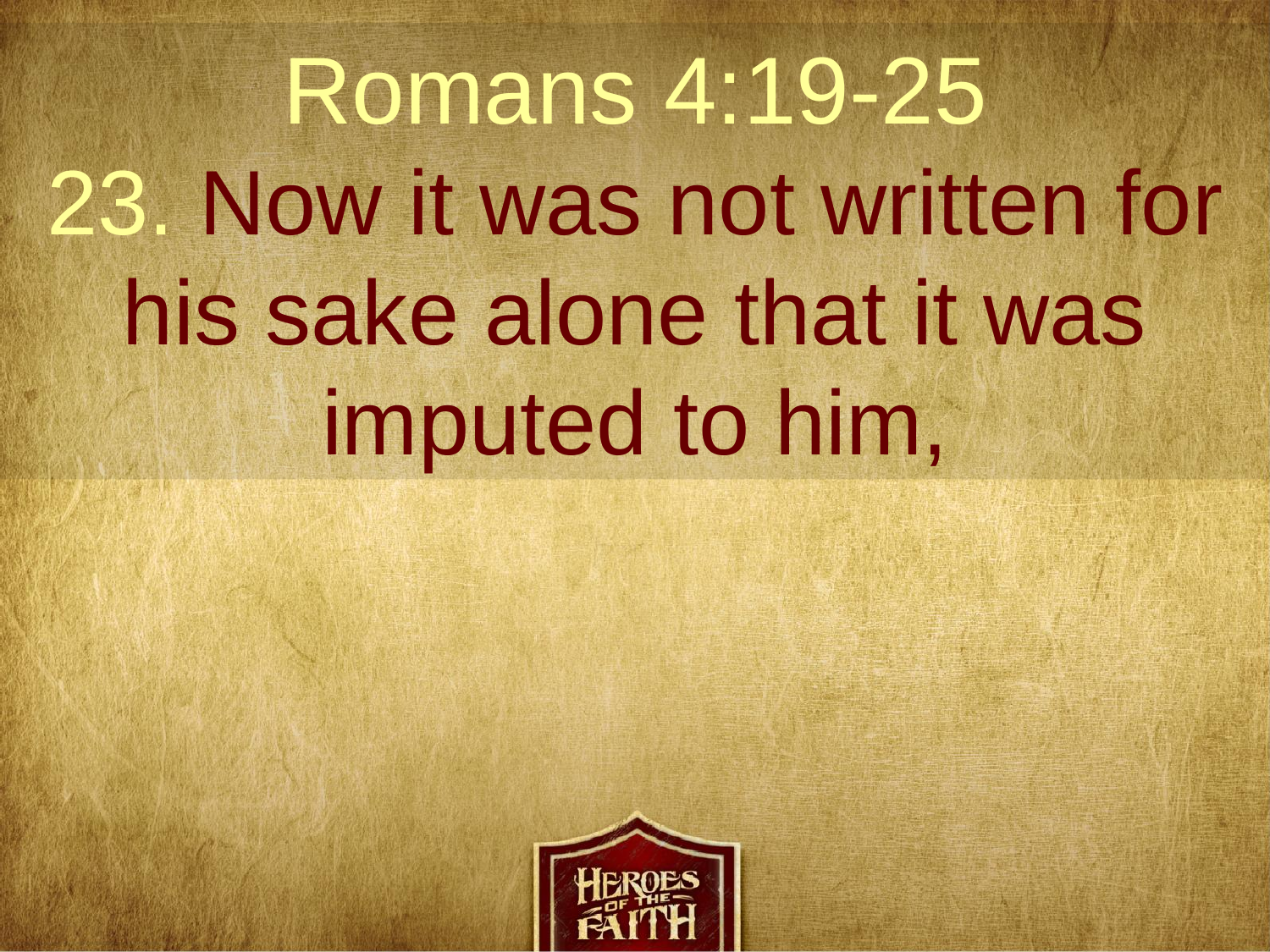

Romans 4:19-25
23. Now it was not written for his sake alone that it was imputed to him,